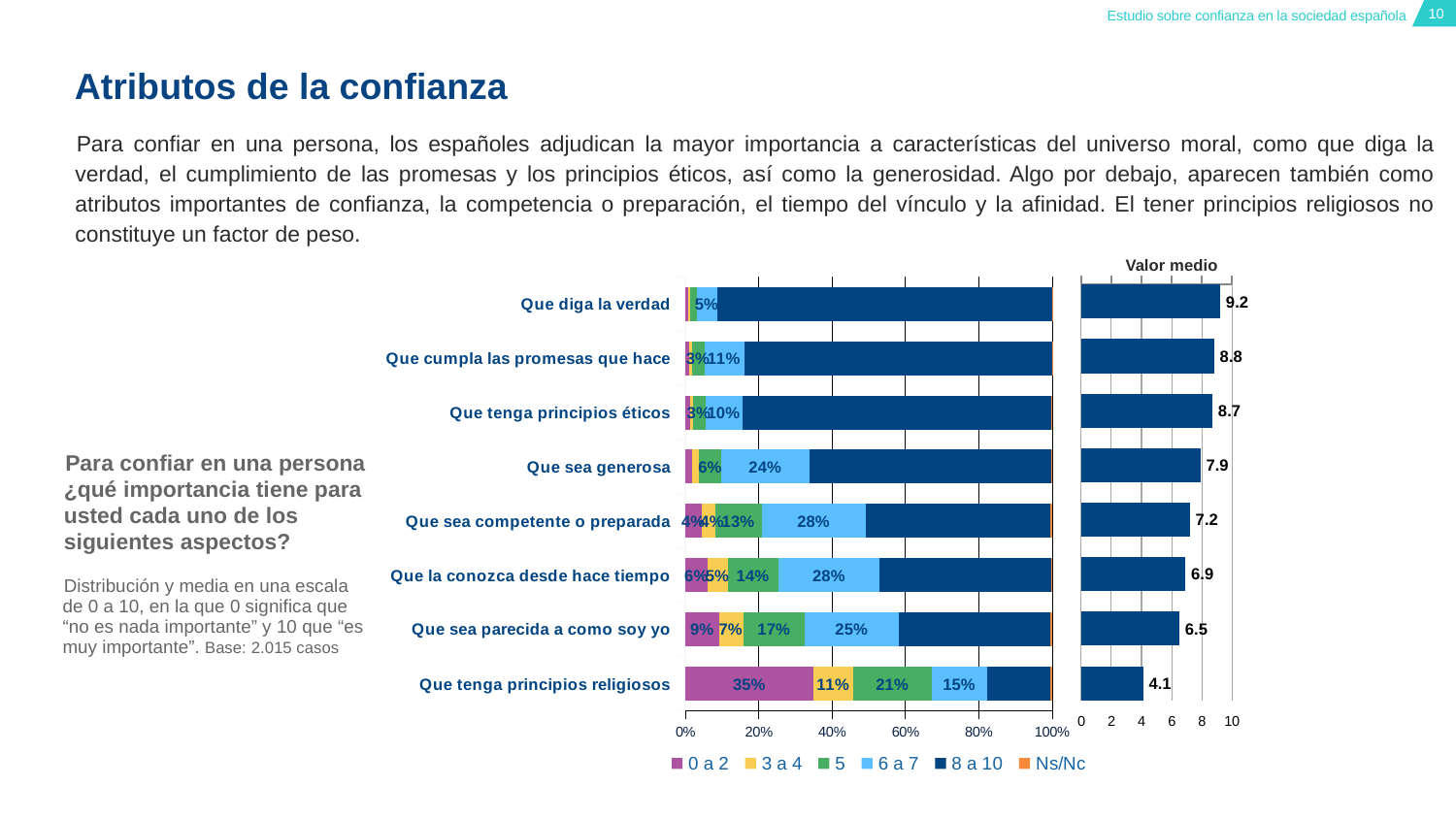

10
# Atributos de la confianza
Para confiar en una persona, los españoles adjudican la mayor importancia a características del universo moral, como que diga la verdad, el cumplimiento de las promesas y los principios éticos, así como la generosidad. Algo por debajo, aparecen también como atributos importantes de confianza, la competencia o preparación, el tiempo del vínculo y la afinidad. El tener principios religiosos no constituye un factor de peso.

### Chart

| Category | 0 a 2 | 3 a 4 | 5 | 6 a 7 | 8 a 10 | Ns/Nc |
|---|---|---|---|---|---|---|
| Que tenga principios religiosos | 0.3493796526054591 | 0.10918114143920596 | 0.2129032258064516 | 0.15235732009925557 | 0.1707196029776675 | 0.005459057071960299 |
| Que sea parecida a como soy yo | 0.09181141439205956 | 0.06550868486352357 | 0.16923076923076924 | 0.254590570719603 | 0.4138957816377171 | 0.004962779156327543 |
| Que la conozca desde hace tiempo | 0.06104218362282879 | 0.05459057071960298 | 0.13796526054590572 | 0.27692307692307694 | 0.46650124069478904 | 0.002977667493796526 |
| Que sea competente o preparada | 0.0441687344913151 | 0.03722084367245657 | 0.1270471464019851 | 0.2838709677419355 | 0.5022332506203474 | 0.005459057071960299 |
| Que sea generosa | 0.01935483870967742 | 0.017866004962779156 | 0.06153846153846154 | 0.2392059553349876 | 0.6600496277915633 | 0.0019851116625310174 |
| Que tenga principios éticos | 0.012406947890818858 | 0.007444168734491315 | 0.034739454094292806 | 0.10074441687344914 | 0.8421836228287841 | 0.0024813895781637717 |
| Que cumpla las promesas que hace | 0.008933002481389578 | 0.009429280397022333 | 0.03325062034739454 | 0.1086848635235732 | 0.8392059553349875 | 0.0004962779156327543 |
| Que diga la verdad | 0.006947890818858561 | 0.005955334987593052 | 0.018858560794044667 | 0.05459057071960298 | 0.9131513647642681 | 0.0004962779156327543 |
Valor medio

### Chart

| Category | Que diga la verdad | Que cumpla las promesas que hace | Que actué de manera ética | Que sea generosa | Que sea competente o preparada | Que la conozca desde hace tiempo | Que sea parecida a como soy yo | Que tenga principios religiosos |
|---|---|---|---|---|---|---|---|---|
| Media 0-10 | 9.2 | 8.8 | 8.7 | 7.9 | 7.2 | 6.9 | 6.5 | 4.1 |
Para confiar en una persona ¿qué importancia tiene para usted cada uno de los siguientes aspectos?
Distribución y media en una escala de 0 a 10, en la que 0 significa que “no es nada importante” y 10 que “es muy importante”. Base: 2.015 casos